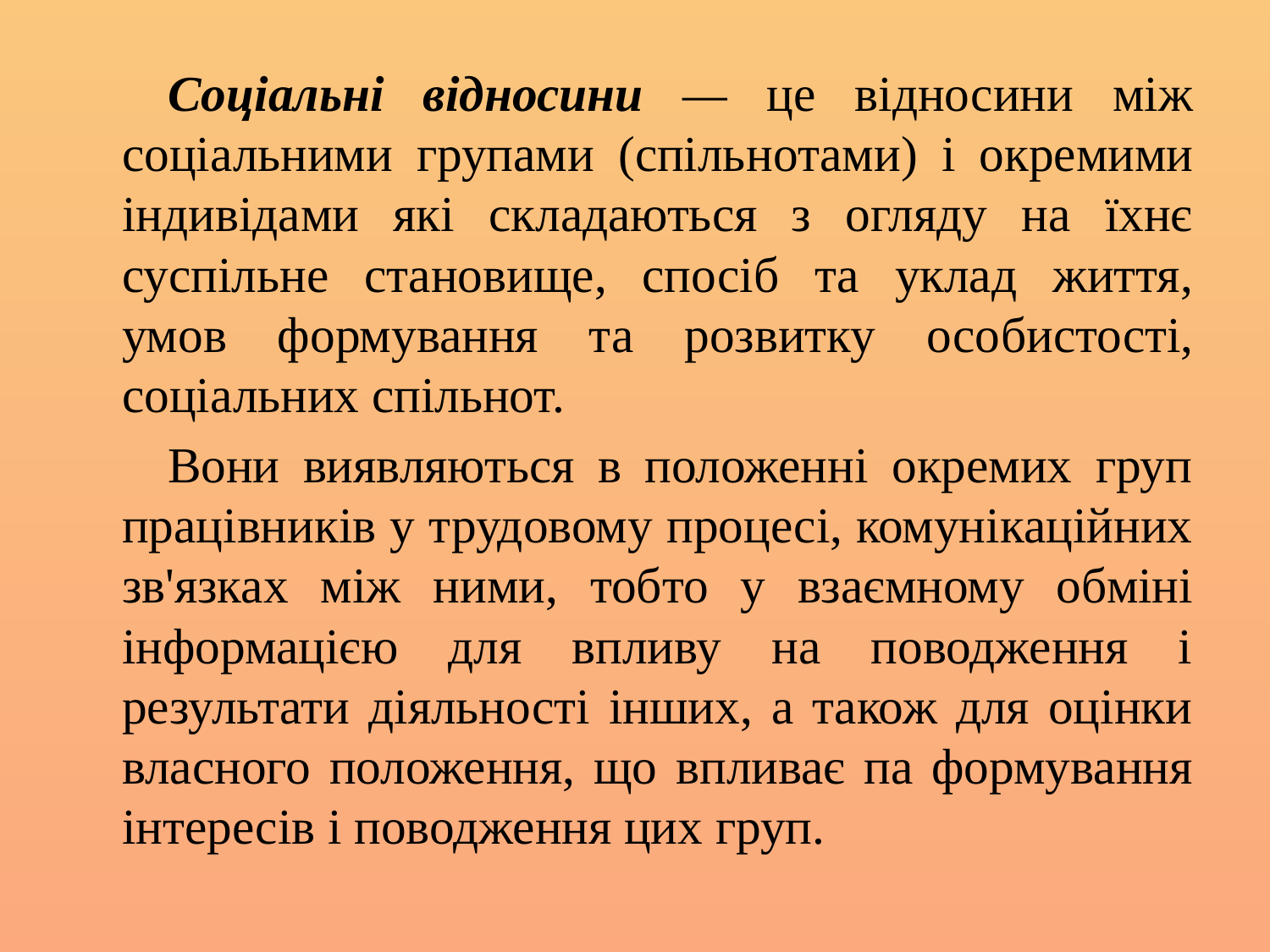

Соціальні відносини — це відносини між соціальними групами (спіль­нотами) і окремими індивідами які складаються з огляду на їхнє суспіль­не становище, спосіб та уклад життя, умов формування та розвитку осо­бистості, соціальних спільнот.
Вони виявляються в положенні окремих груп працівників у трудовому процесі, комунікаційних зв'язках між ни­ми, тобто у взаємному обміні інформацією для впливу на поводження і результати діяльності інших, а також для оцінки власного положення, що впливає па формування інтересів і поводження цих груп.